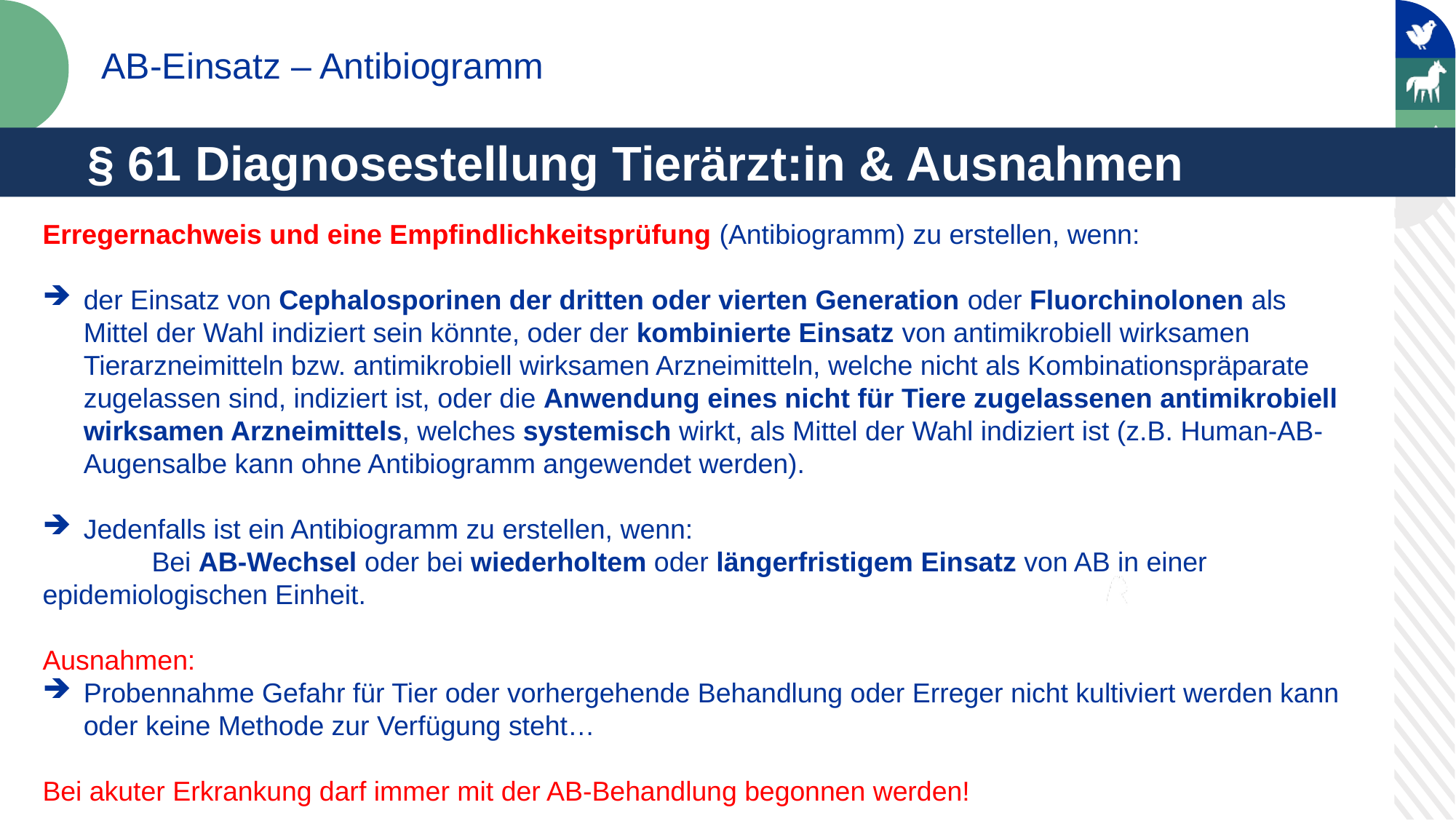

AB-Einsatz – Antibiogramm
§ 61 Diagnosestellung Tierärzt:in & Ausnahmen

Erregernachweis und eine Empfindlichkeitsprüfung (Antibiogramm) zu erstellen, wenn:

der Einsatz von Cephalosporinen der dritten oder vierten Generation oder Fluorchinolonen als Mittel der Wahl indiziert sein könnte, oder der kombinierte Einsatz von antimikrobiell wirksamen Tierarzneimitteln bzw. antimikrobiell wirksamen Arzneimitteln, welche nicht als Kombinationspräparate zugelassen sind, indiziert ist, oder die Anwendung eines nicht für Tiere zugelassenen antimikrobiell wirksamen Arzneimittels, welches systemisch wirkt, als Mittel der Wahl indiziert ist (z.B. Human-AB-Augensalbe kann ohne Antibiogramm angewendet werden).

Jedenfalls ist ein Antibiogramm zu erstellen, wenn:
	Bei AB-Wechsel oder bei wiederholtem oder längerfristigem Einsatz von AB in einer 	epidemiologischen Einheit.

Ausnahmen:
Probennahme Gefahr für Tier oder vorhergehende Behandlung oder Erreger nicht kultiviert werden kann oder keine Methode zur Verfügung steht…

Bei akuter Erkrankung darf immer mit der AB-Behandlung begonnen werden!